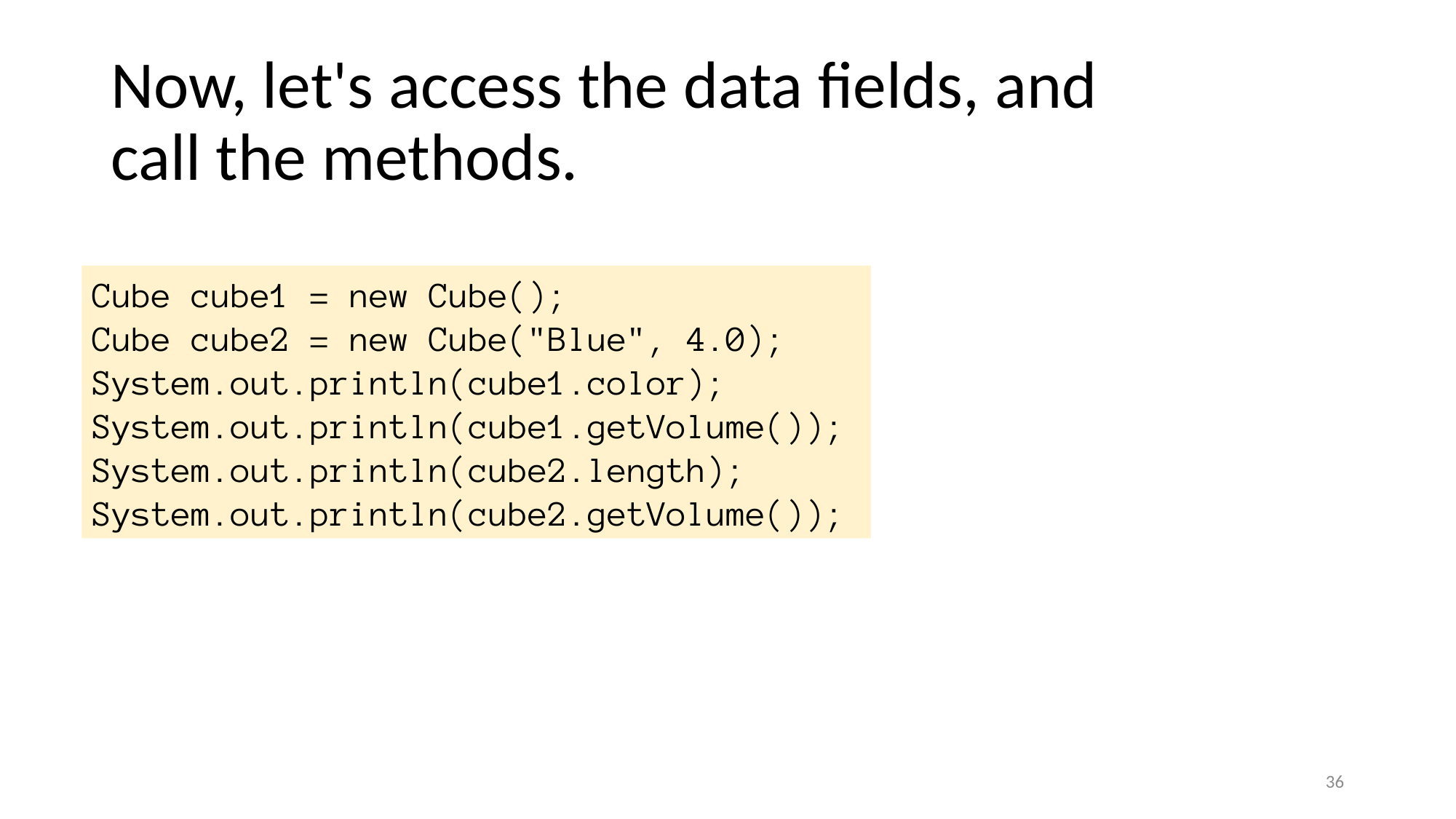

# Now, let's access the data fields, and call the methods.
Cube cube1 = new Cube();
Cube cube2 = new Cube("Blue", 4.0);
System.out.println(cube1.color);
System.out.println(cube1.getVolume());
System.out.println(cube2.length);
System.out.println(cube2.getVolume());
36